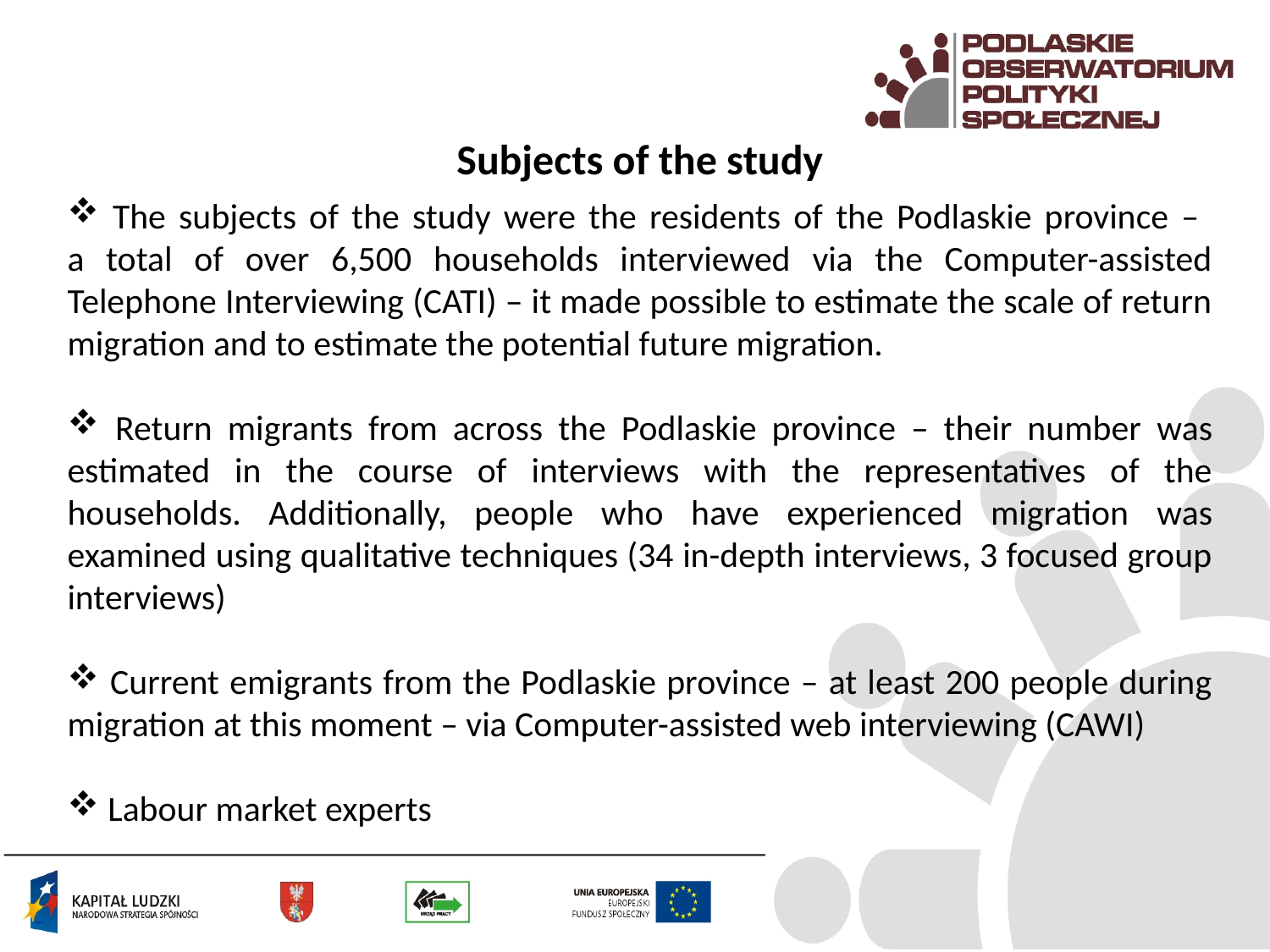

Subjects of the study
 The subjects of the study were the residents of the Podlaskie province –
a total of over 6,500 households interviewed via the Computer-assisted Telephone Interviewing (CATI) – it made possible to estimate the scale of return migration and to estimate the potential future migration.

 Return migrants from across the Podlaskie province – their number was estimated in the course of interviews with the representatives of the households. Additionally, people who have experienced migration was examined using qualitative techniques (34 in-depth interviews, 3 focused group interviews)

 Current emigrants from the Podlaskie province – at least 200 people during migration at this moment – via Computer-assisted web interviewing (CAWI)

 Labour market experts